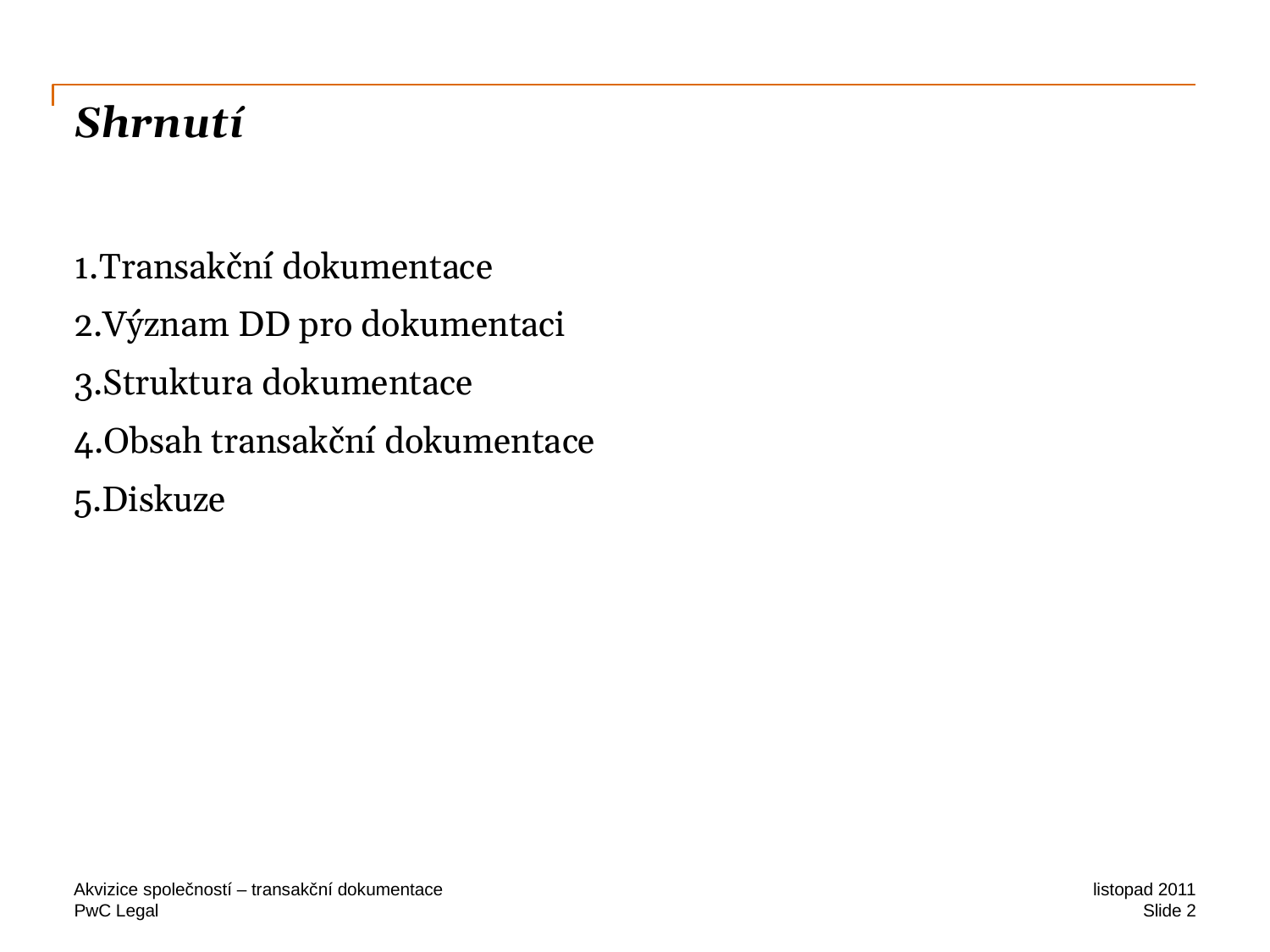

# Shrnutí
Transakční dokumentace
Význam DD pro dokumentaci
Struktura dokumentace
Obsah transakční dokumentace
Diskuze
Akvizice společností – transakční dokumentace
listopad 2011
Slide 2